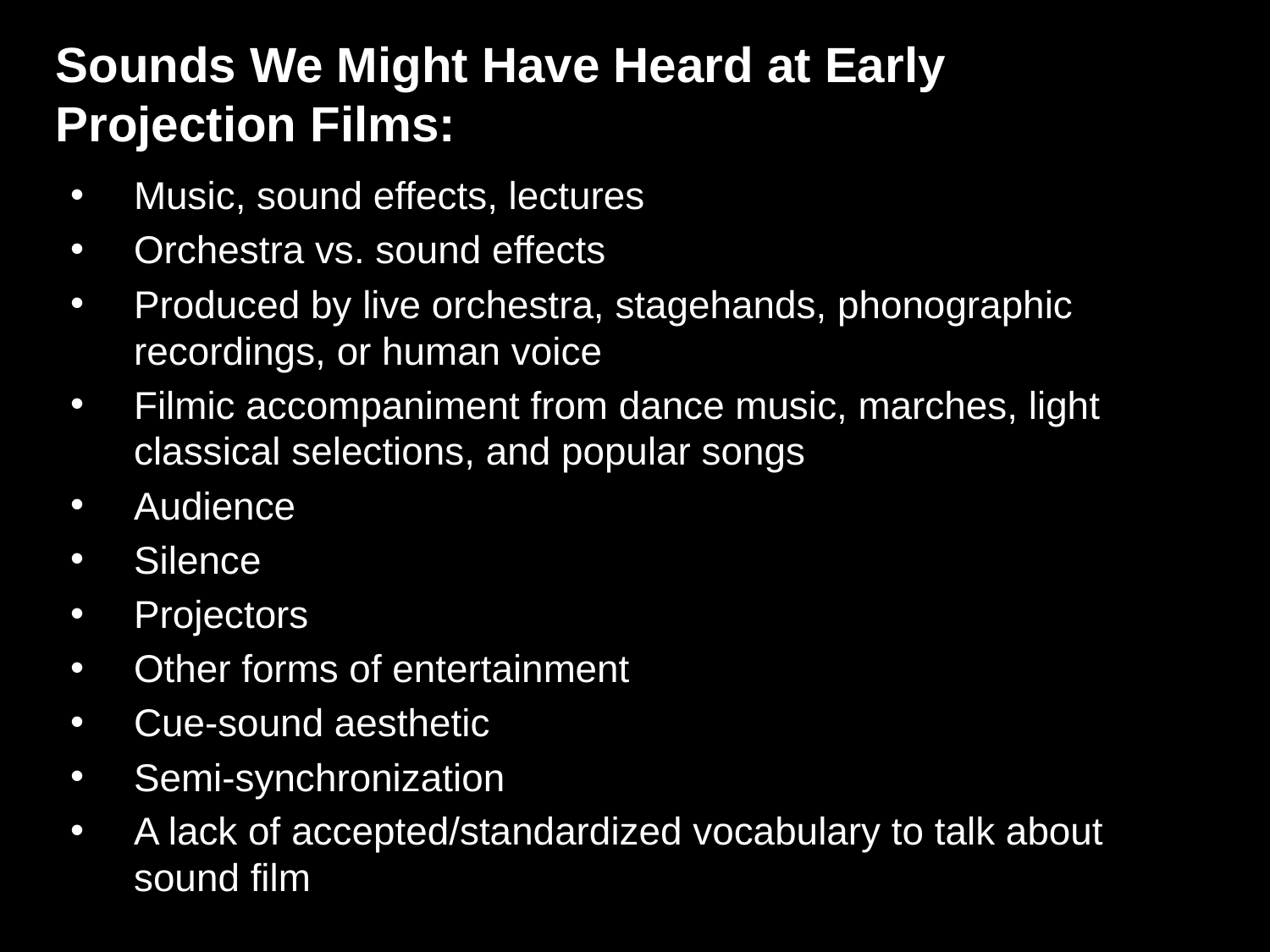

Sounds We Might Have Heard at Early Projection Films:
Music, sound effects, lectures
Orchestra vs. sound effects
Produced by live orchestra, stagehands, phonographic recordings, or human voice
Filmic accompaniment from dance music, marches, light classical selections, and popular songs
Audience
Silence
Projectors
Other forms of entertainment
Cue-sound aesthetic
Semi-synchronization
A lack of accepted/standardized vocabulary to talk about sound film